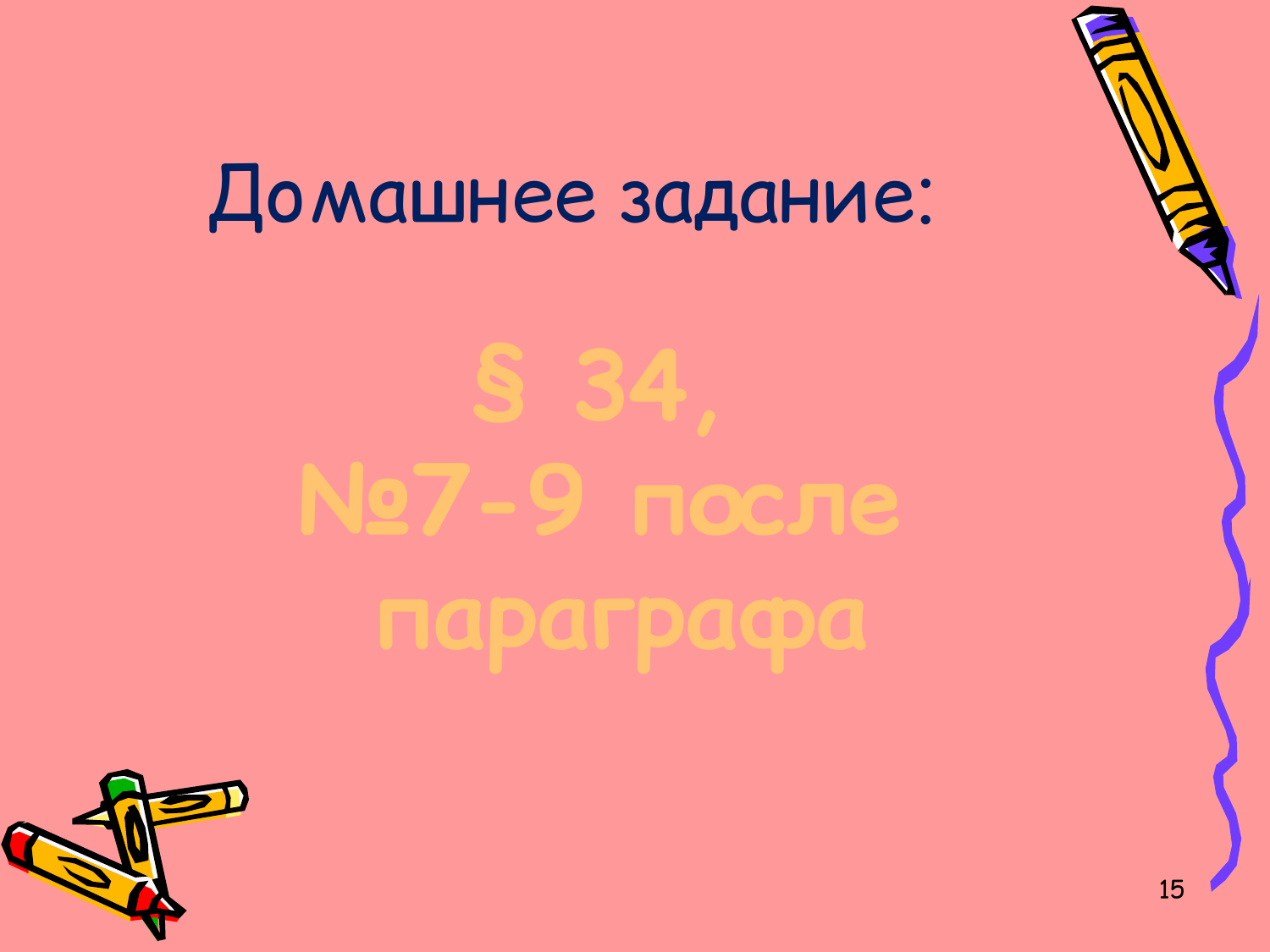

# Домашнее задание:
§ 34,
№7-9 после
параграфа
15